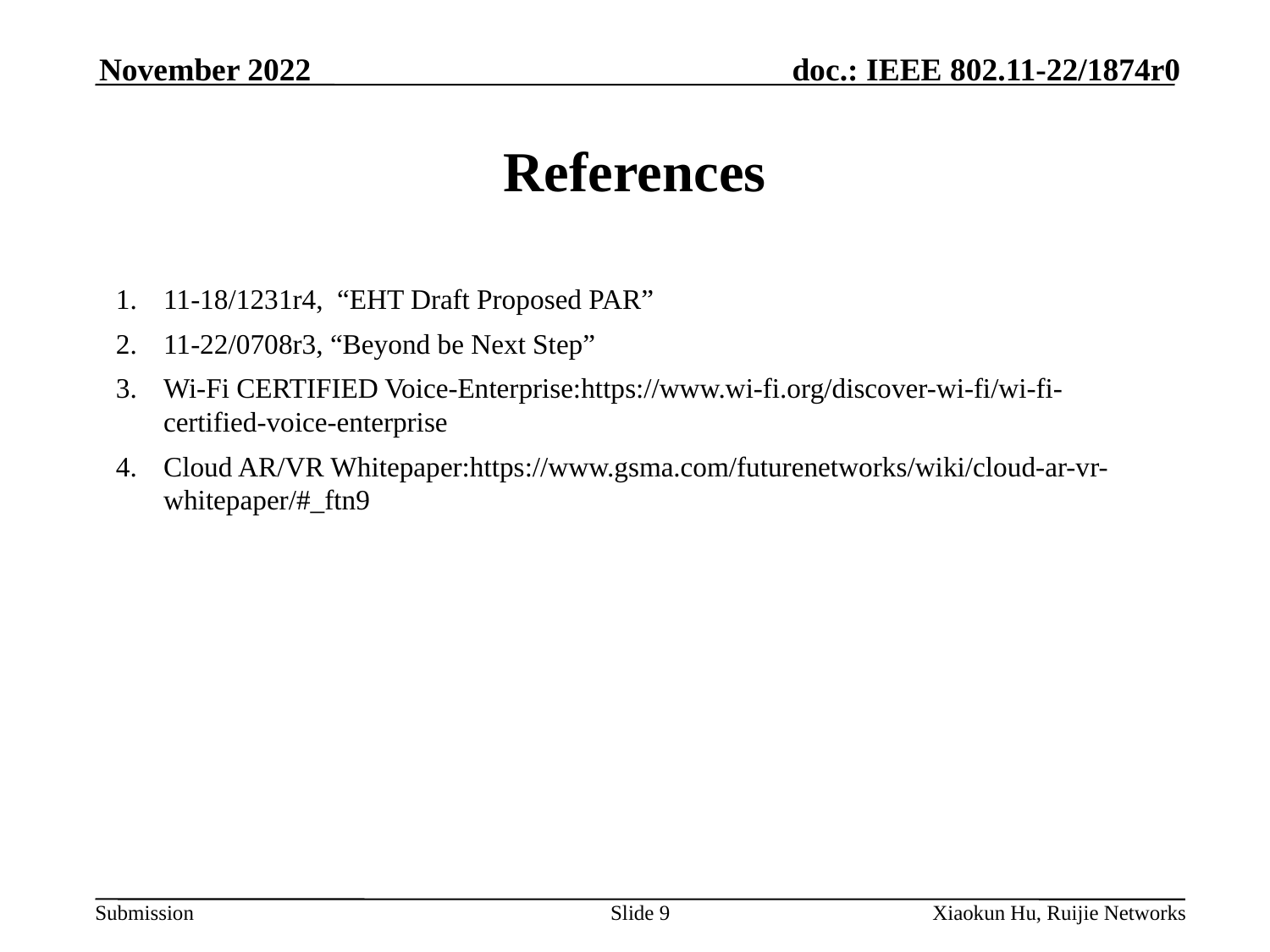

November 2022
# References
11-18/1231r4,  “EHT Draft Proposed PAR”
11-22/0708r3, “Beyond be Next Step”
Wi-Fi CERTIFIED Voice-Enterprise:https://www.wi-fi.org/discover-wi-fi/wi-fi-certified-voice-enterprise
Cloud AR/VR Whitepaper:https://www.gsma.com/futurenetworks/wiki/cloud-ar-vr-whitepaper/#_ftn9

Slide 9
Xiaokun Hu, Ruijie Networks